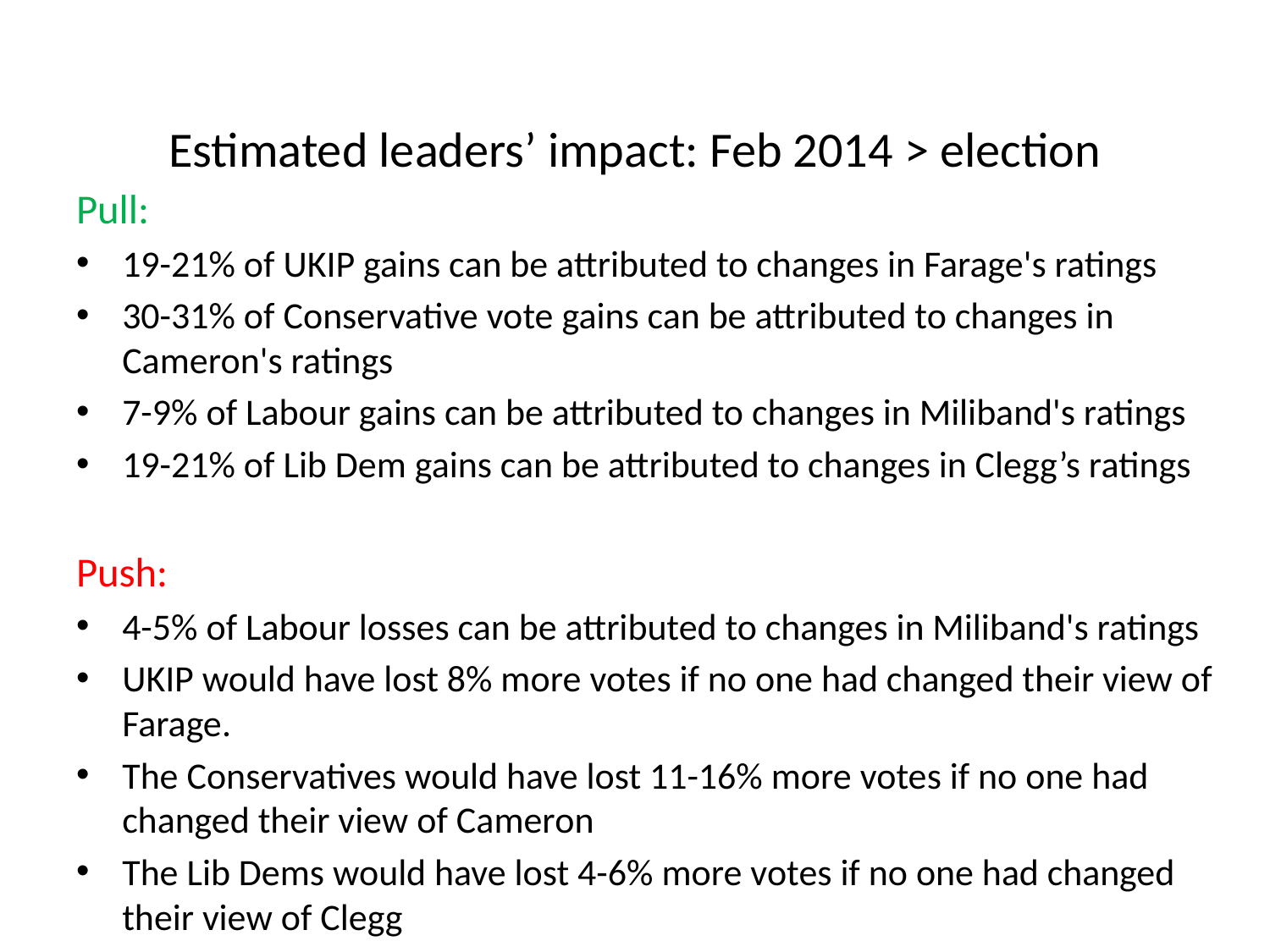

# Estimated leaders’ impact: Feb 2014 > election
Pull:
19-21% of UKIP gains can be attributed to changes in Farage's ratings
30-31% of Conservative vote gains can be attributed to changes in Cameron's ratings
7-9% of Labour gains can be attributed to changes in Miliband's ratings
19-21% of Lib Dem gains can be attributed to changes in Clegg’s ratings

Push:
4-5% of Labour losses can be attributed to changes in Miliband's ratings
UKIP would have lost 8% more votes if no one had changed their view of Farage.
The Conservatives would have lost 11-16% more votes if no one had changed their view of Cameron
The Lib Dems would have lost 4-6% more votes if no one had changed their view of Clegg